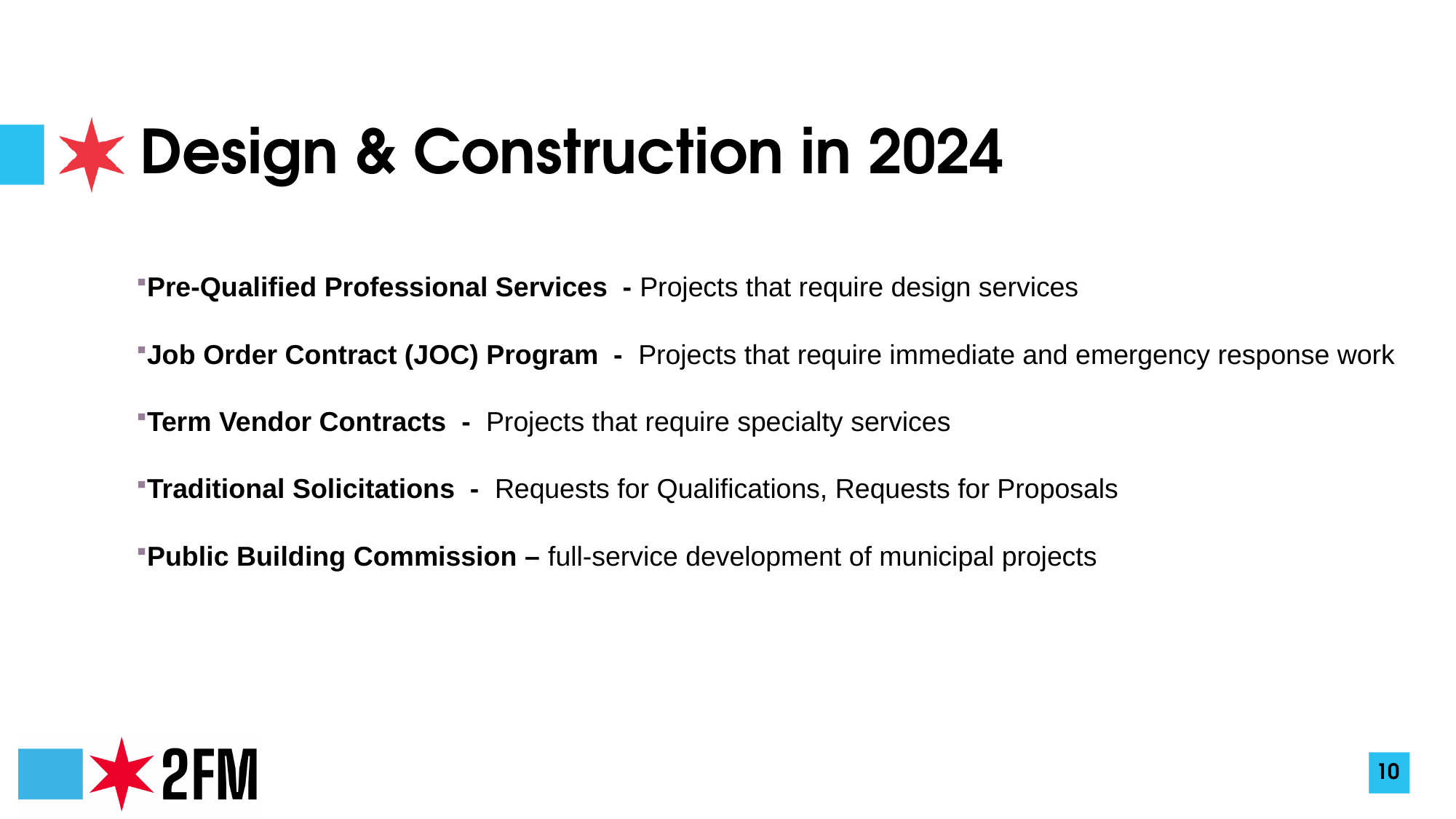

# Design & Construction in 2024
Pre-Qualified Professional Services  - Projects that require design services
Job Order Contract (JOC) Program  -  Projects that require immediate and emergency response work
Term Vendor Contracts  -  Projects that require specialty services
Traditional Solicitations  -  Requests for Qualifications, Requests for Proposals
Public Building Commission – full-service development of municipal projects
10